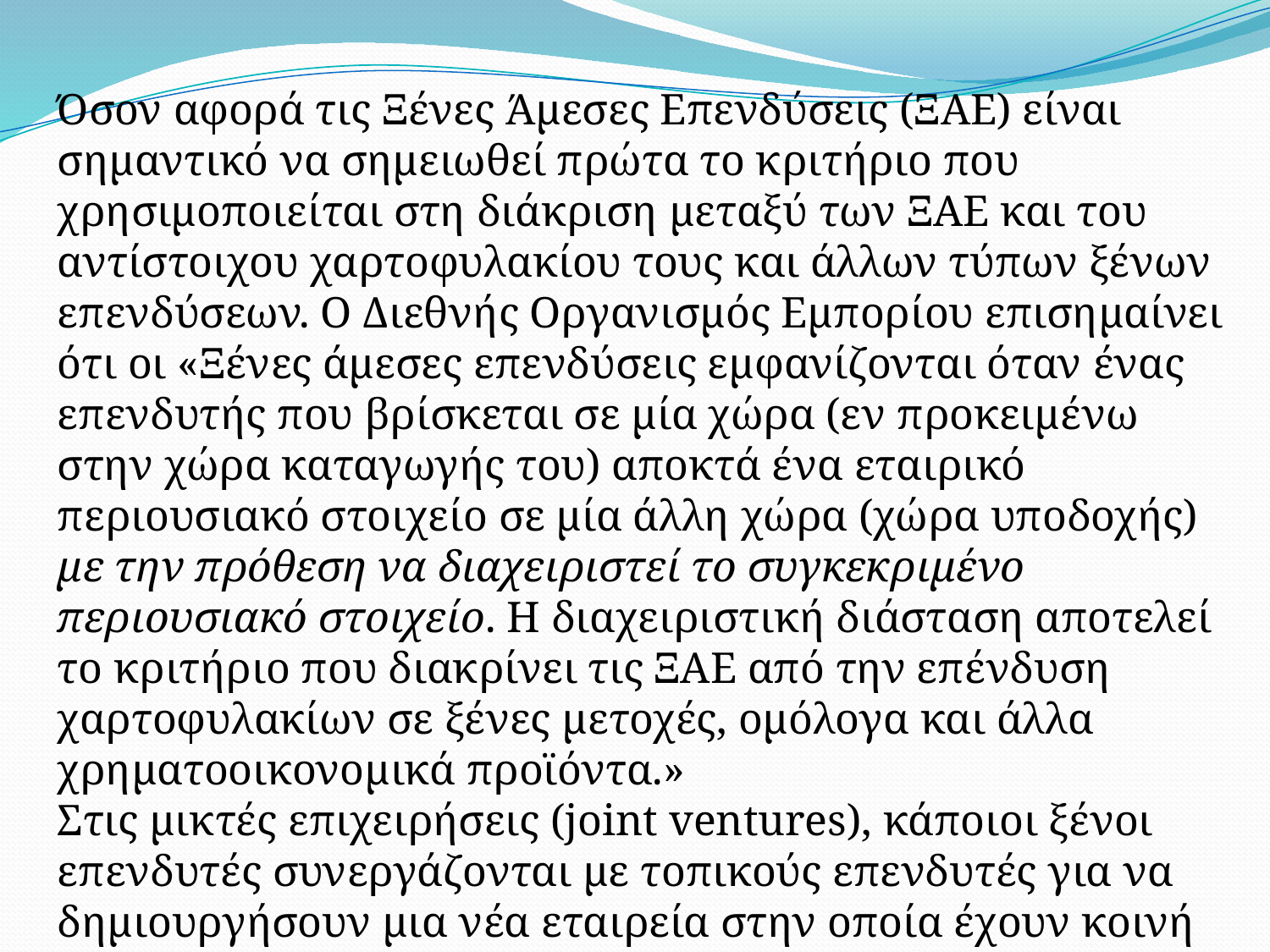

Όσον αφορά τις Ξένες Άμεσες Επενδύσεις (ΞΑΕ) είναι σημαντικό να σημειωθεί πρώτα το κριτήριο που χρησιμοποιείται στη διάκριση μεταξύ των ΞΑΕ και του αντίστοιχου χαρτοφυλακίου τους και άλλων τύπων ξένων επενδύσεων. Ο Διεθνής Οργανισμός Εμπορίου επισημαίνει ότι οι «Ξένες άμεσες επενδύσεις εμφανίζονται όταν ένας επενδυτής που βρίσκεται σε μία χώρα (εν προκειμένω στην χώρα καταγωγής του) αποκτά ένα εταιρικό περιουσιακό στοιχείο σε μία άλλη χώρα (χώρα υποδοχής) με την πρόθεση να διαχειριστεί το συγκεκριμένο περιουσιακό στοιχείο. Η διαχειριστική διάσταση αποτελεί το κριτήριο που διακρίνει τις ΞΑΕ από την επένδυση χαρτοφυλακίων σε ξένες μετοχές, ομόλογα και άλλα χρηματοοικονομικά προϊόντα.»
Στις μικτές επιχειρήσεις (joint ventures), κάποιοι ξένοι επενδυτές συνεργάζονται με τοπικούς επενδυτές για να δημιουργήσουν μια νέα εταιρεία στην οποία έχουν κοινή ιδιοκτησία και έλεγχο. Ο σχηματισμός μιας μικτής εταιρίας μπορεί να είναι απαραίτητος ή επιθυμητός για οικονομικούς ή πολιτικούς λόγους.